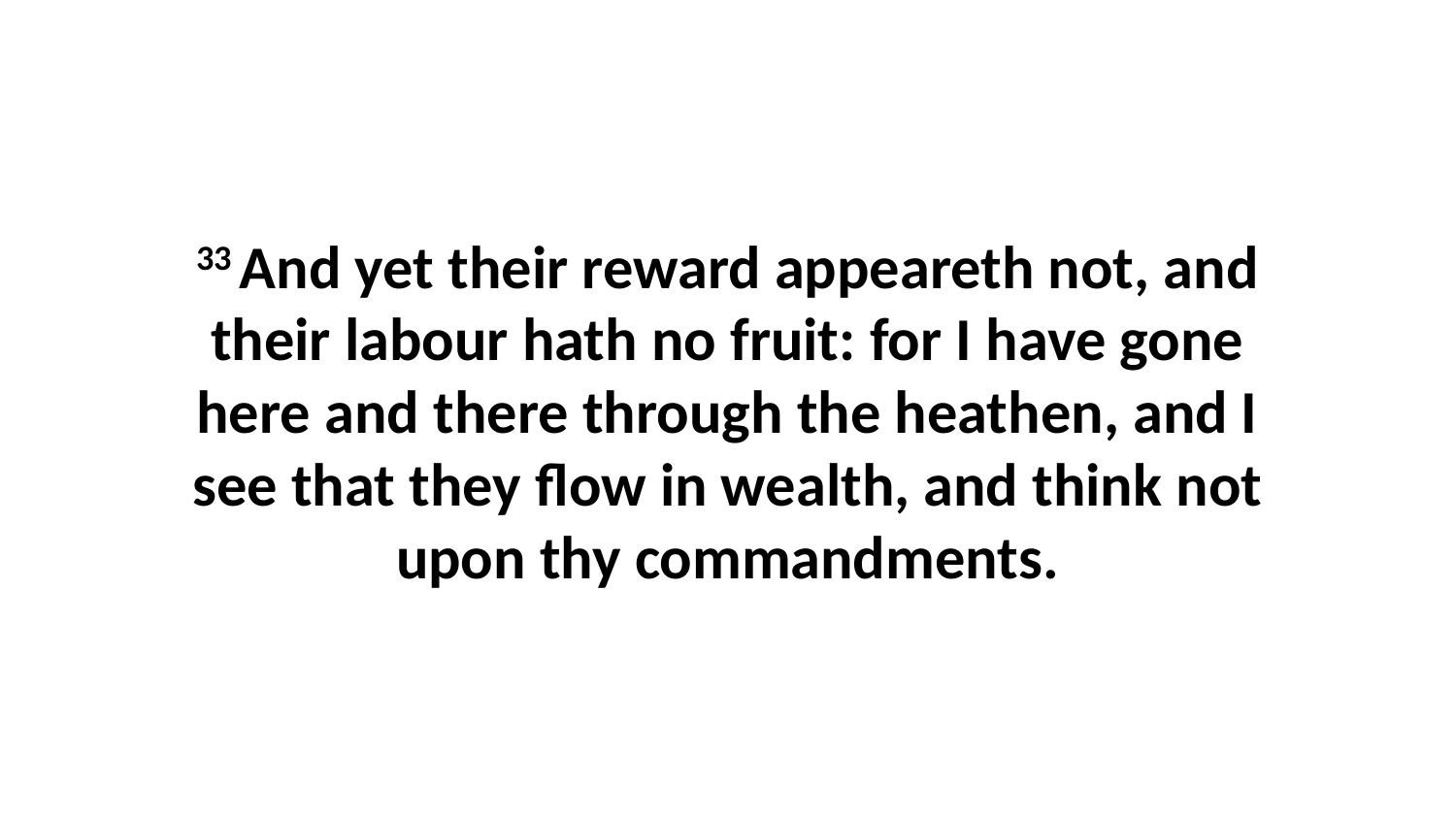

33 And yet their reward appeareth not, and their labour hath no fruit: for I have gone here and there through the heathen, and I see that they flow in wealth, and think not upon thy commandments.